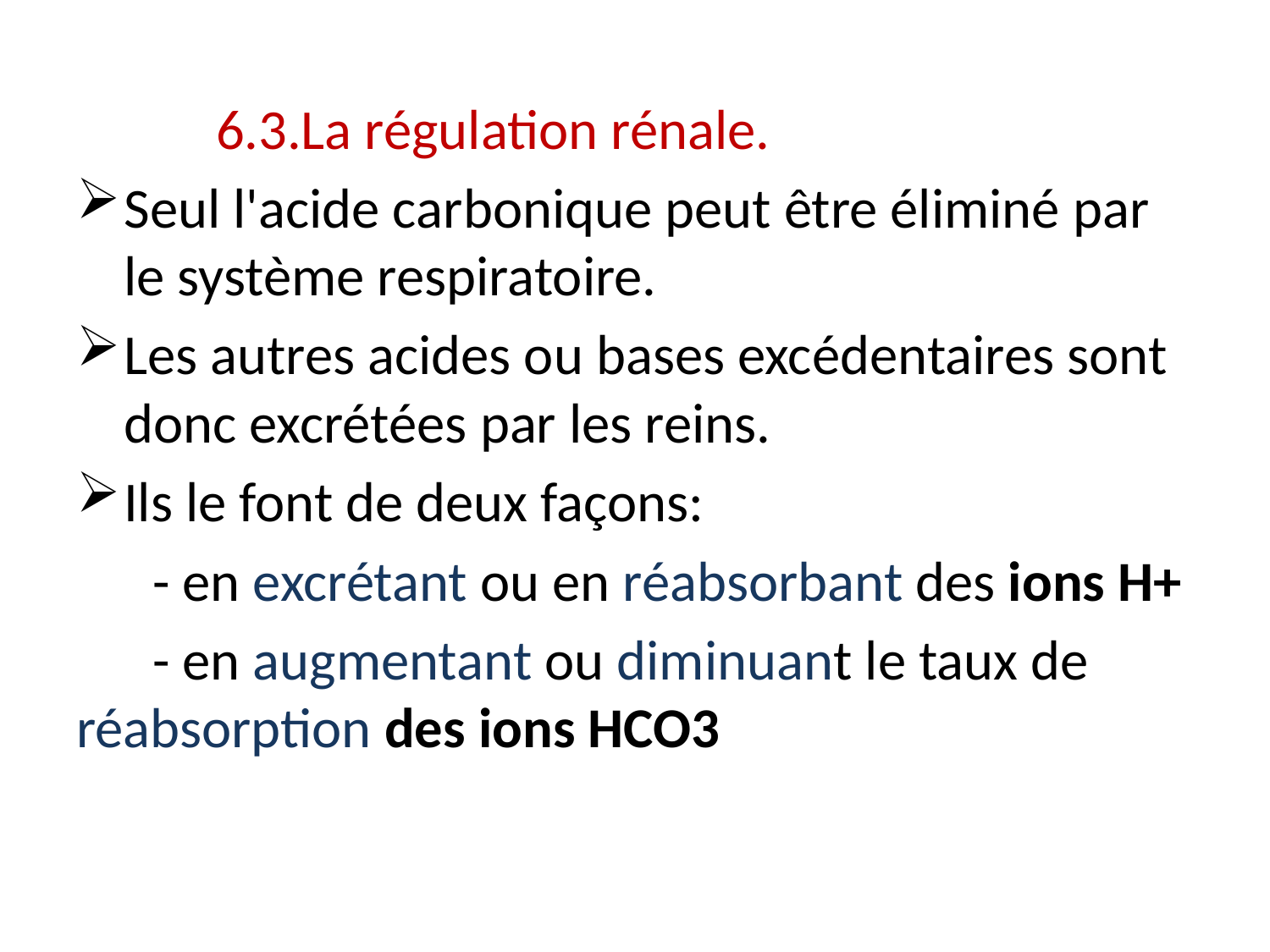

6.3.La régulation rénale.
Seul l'acide carbonique peut être éliminé par le système respiratoire.
Les autres acides ou bases excédentaires sont donc excrétées par les reins.
Ils le font de deux façons:
      - en excrétant ou en réabsorbant des ions H+
      - en augmentant ou diminuant le taux de réabsorption des ions HCO3